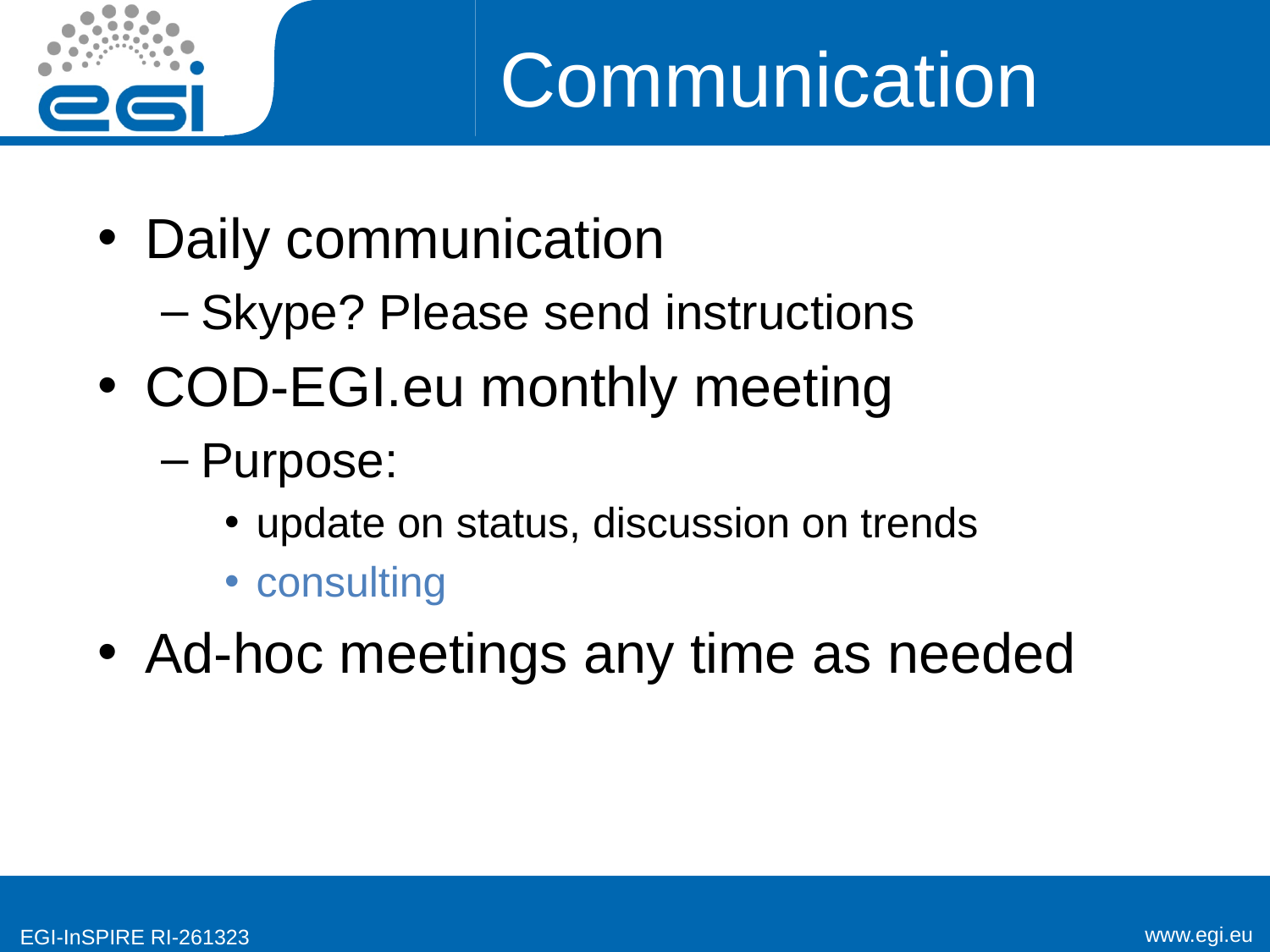

# Communication
Daily communication
Skype? Please send instructions
COD-EGI.eu monthly meeting
Purpose:
update on status, discussion on trends
consulting
Ad-hoc meetings any time as needed